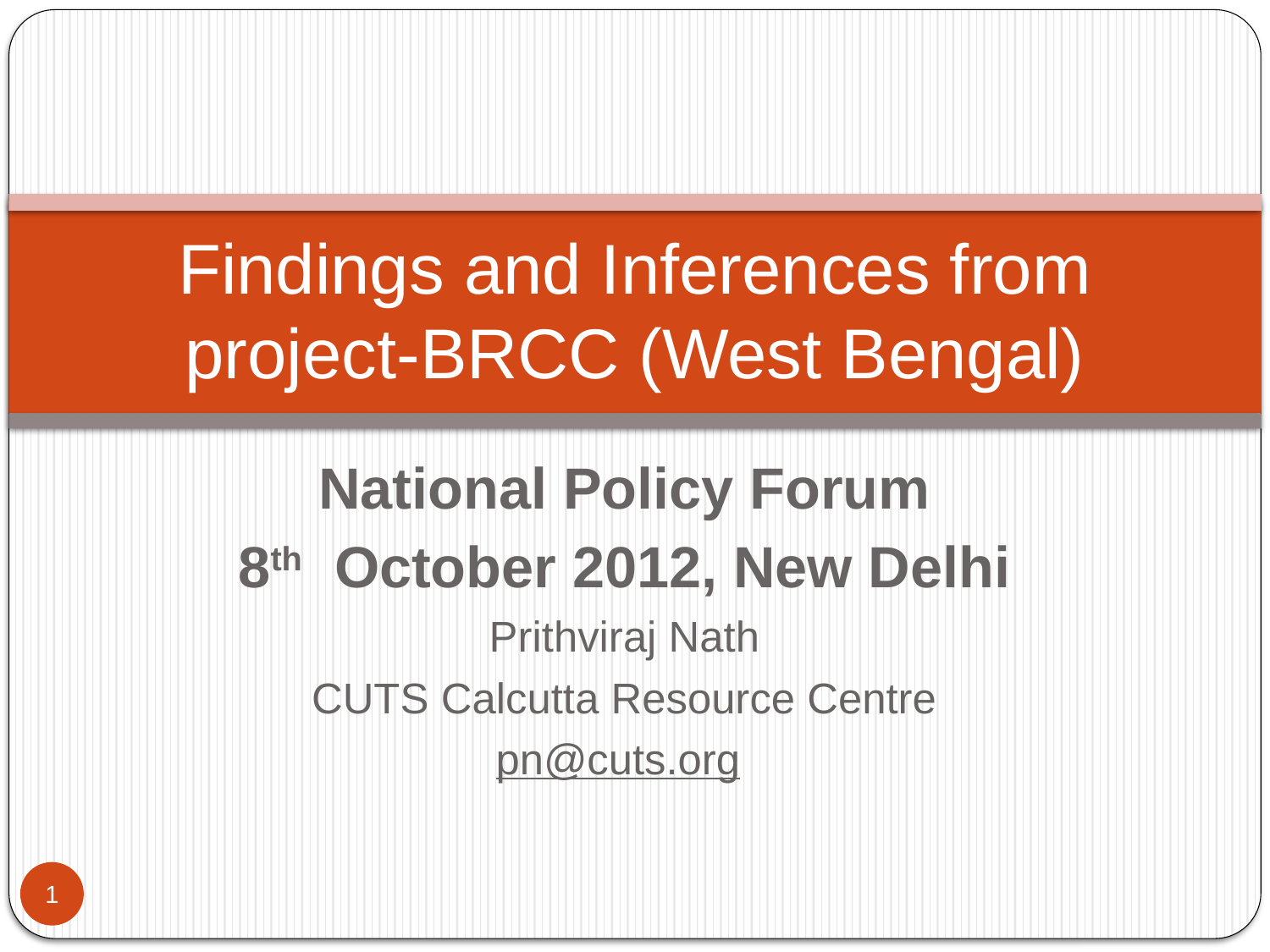

# Findings and Inferences from project-BRCC (West Bengal)
National Policy Forum
8th  October 2012, New Delhi
Prithviraj Nath
CUTS Calcutta Resource Centre
pn@cuts.org
1